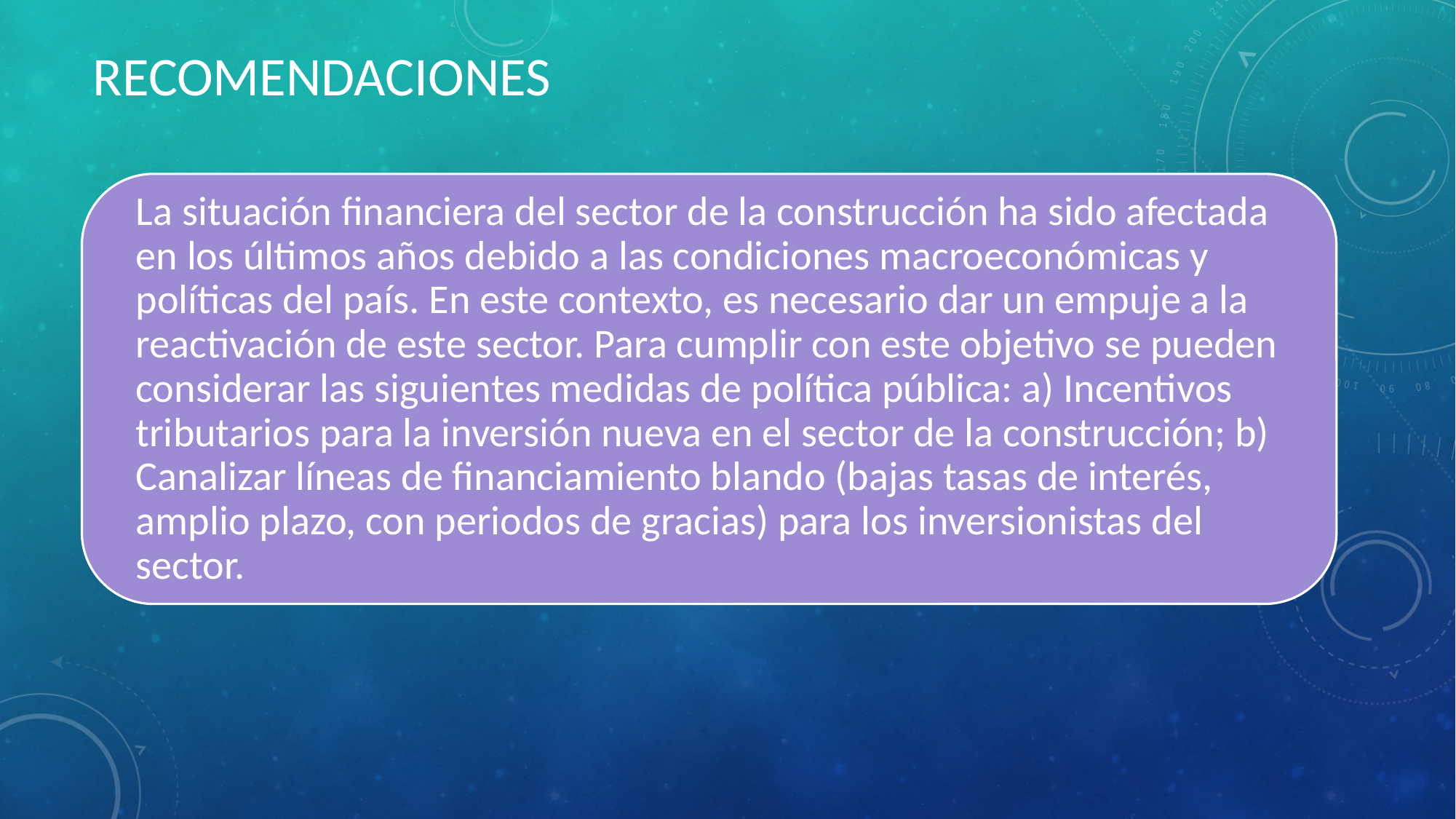

# recomendaciones
La situación financiera del sector de la construcción ha sido afectada en los últimos años debido a las condiciones macroeconómicas y políticas del país. En este contexto, es necesario dar un empuje a la reactivación de este sector. Para cumplir con este objetivo se pueden considerar las siguientes medidas de política pública: a) Incentivos tributarios para la inversión nueva en el sector de la construcción; b) Canalizar líneas de financiamiento blando (bajas tasas de interés, amplio plazo, con periodos de gracias) para los inversionistas del sector.